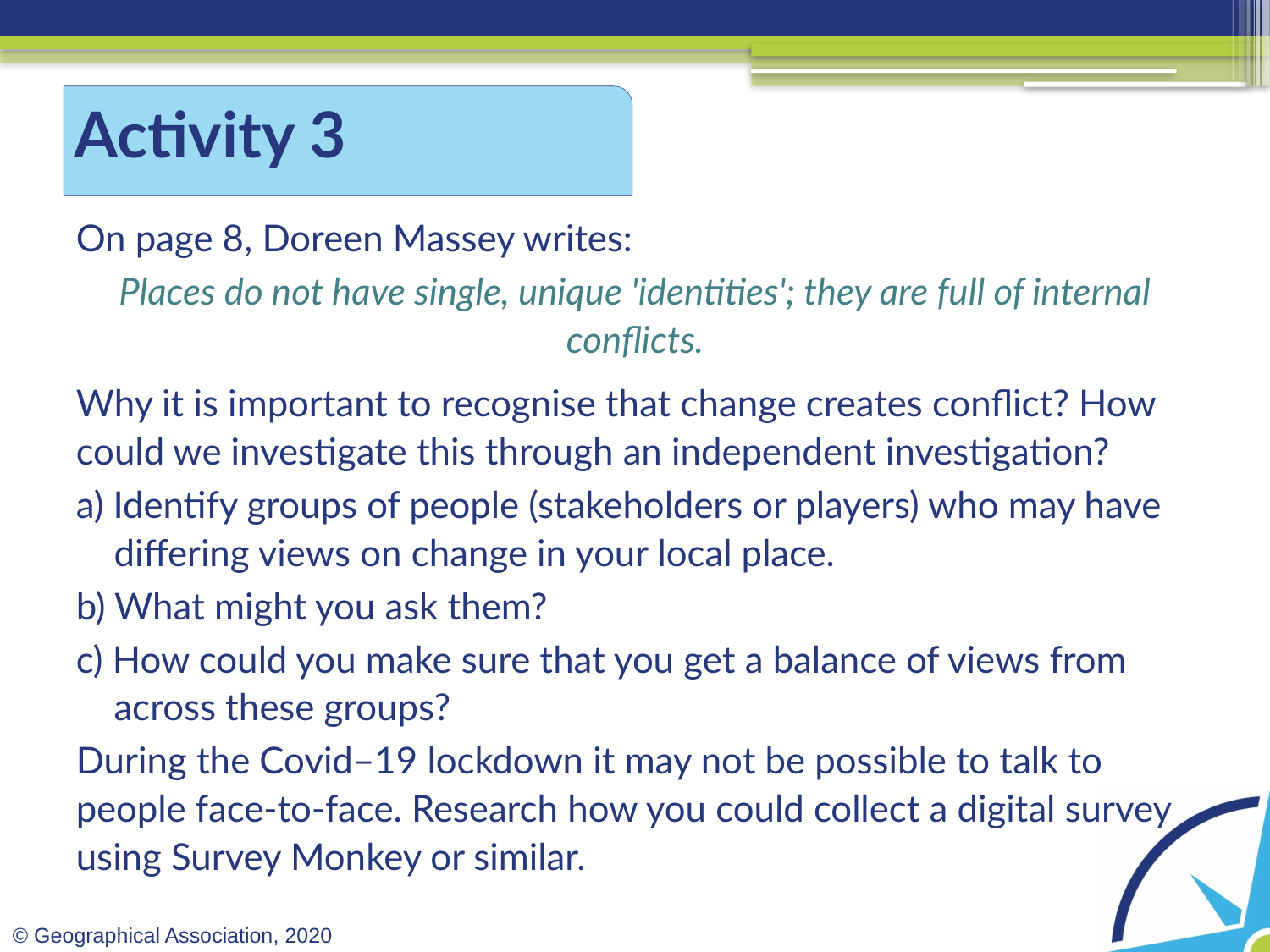

# Activity 3

On page 8, Doreen Massey writes:
Places do not have single, unique 'identities'; they are full of internal conflicts.
Why it is important to recognise that change creates conflict? How could we investigate this through an independent investigation?
a) Identify groups of people (stakeholders or players) who may have differing views on change in your local place.
b) What might you ask them?
c) How could you make sure that you get a balance of views from across these groups?
During the Covid–19 lockdown it may not be possible to talk to people face-to-face. Research how you could collect a digital survey using Survey Monkey or similar.